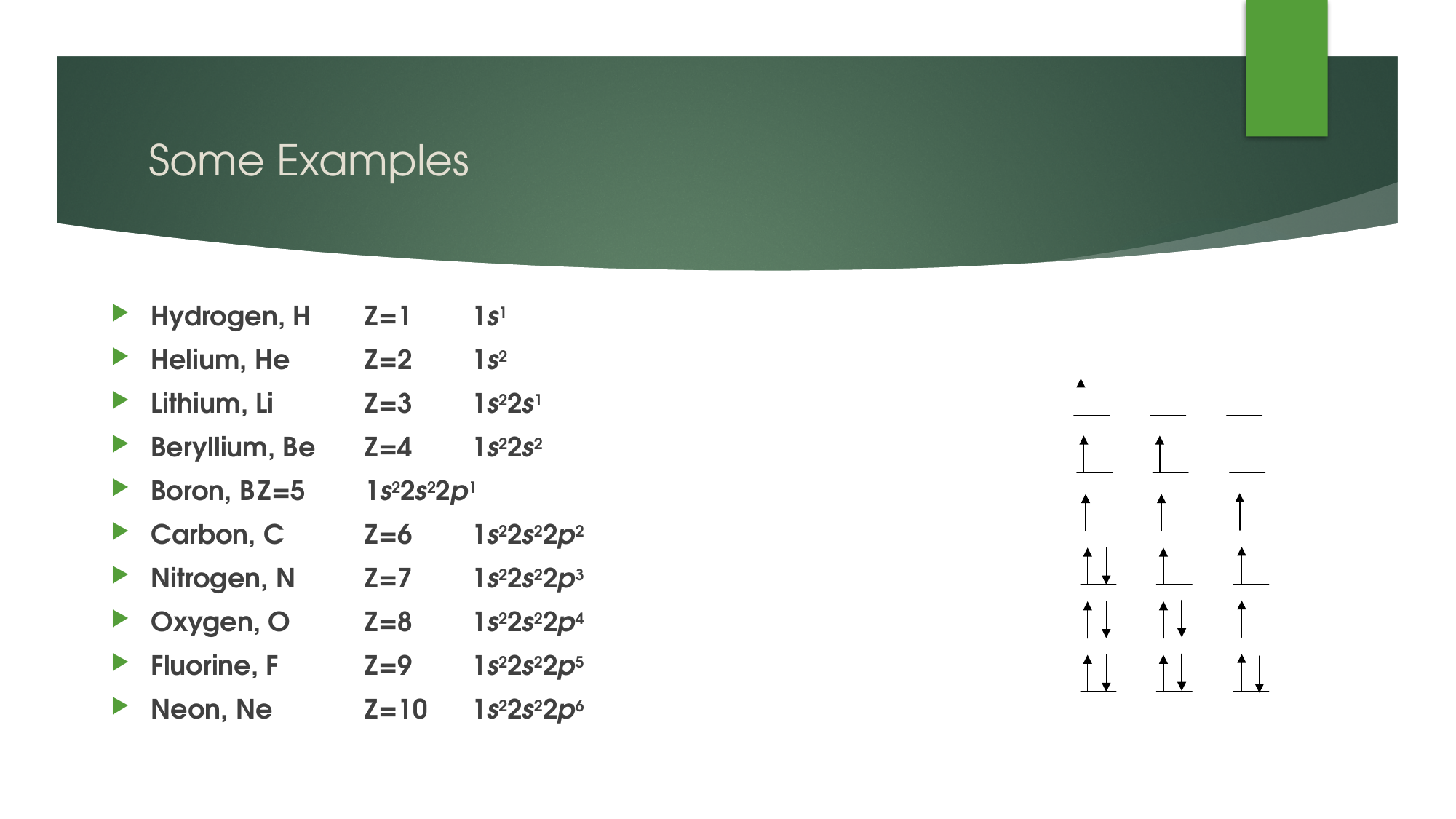

# Some Examples
Hydrogen, H			Z=1		1s1
Helium, He			Z=2		1s2
Lithium, Li			Z=3		1s22s1
Beryllium, Be			Z=4		1s22s2
Boron, B				Z=5		1s22s22p1
Carbon, C			Z=6		1s22s22p2
Nitrogen, N			Z=7		1s22s22p3
Oxygen, O			Z=8		1s22s22p4
Fluorine, F			Z=9		1s22s22p5
Neon, Ne			Z=10	1s22s22p6